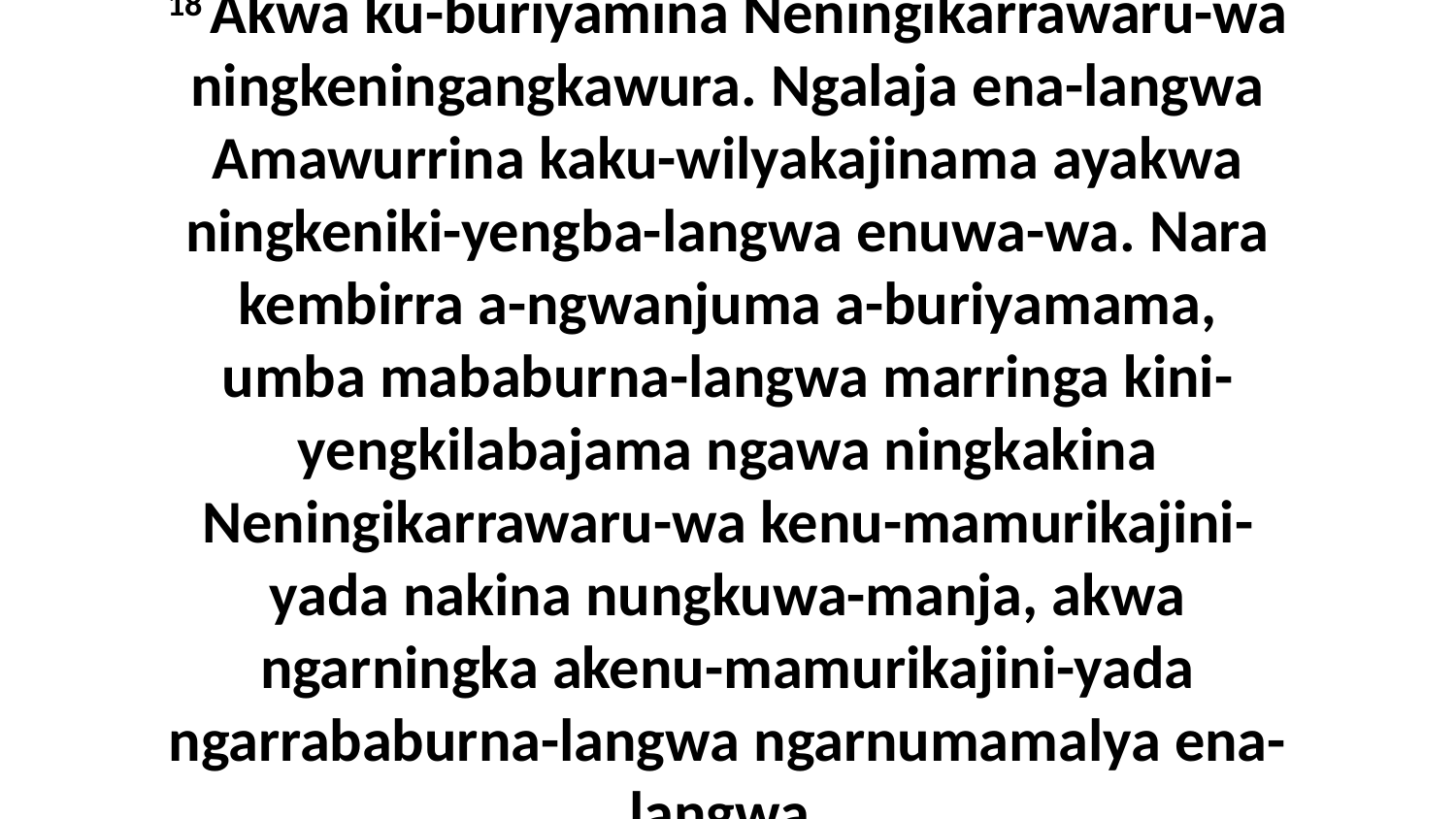

18 Akwa ku-buriyamina Neningikarrawaru-wa ningkeningangkawura. Ngalaja ena-langwa Amawurrina kaku-wilyakajinama ayakwa ningkeniki-yengba-langwa enuwa-wa. Nara kembirra a-ngwanjuma a-buriyamama, umba mababurna-langwa marringa kini-yengkilabajama ngawa ningkakina Neningikarrawaru-wa kenu-mamurikajini-yada nakina nungkuwa-manja, akwa ngarningka akenu-mamurikajini-yada ngarrababurna-langwa ngarnumamalya ena-langwa.